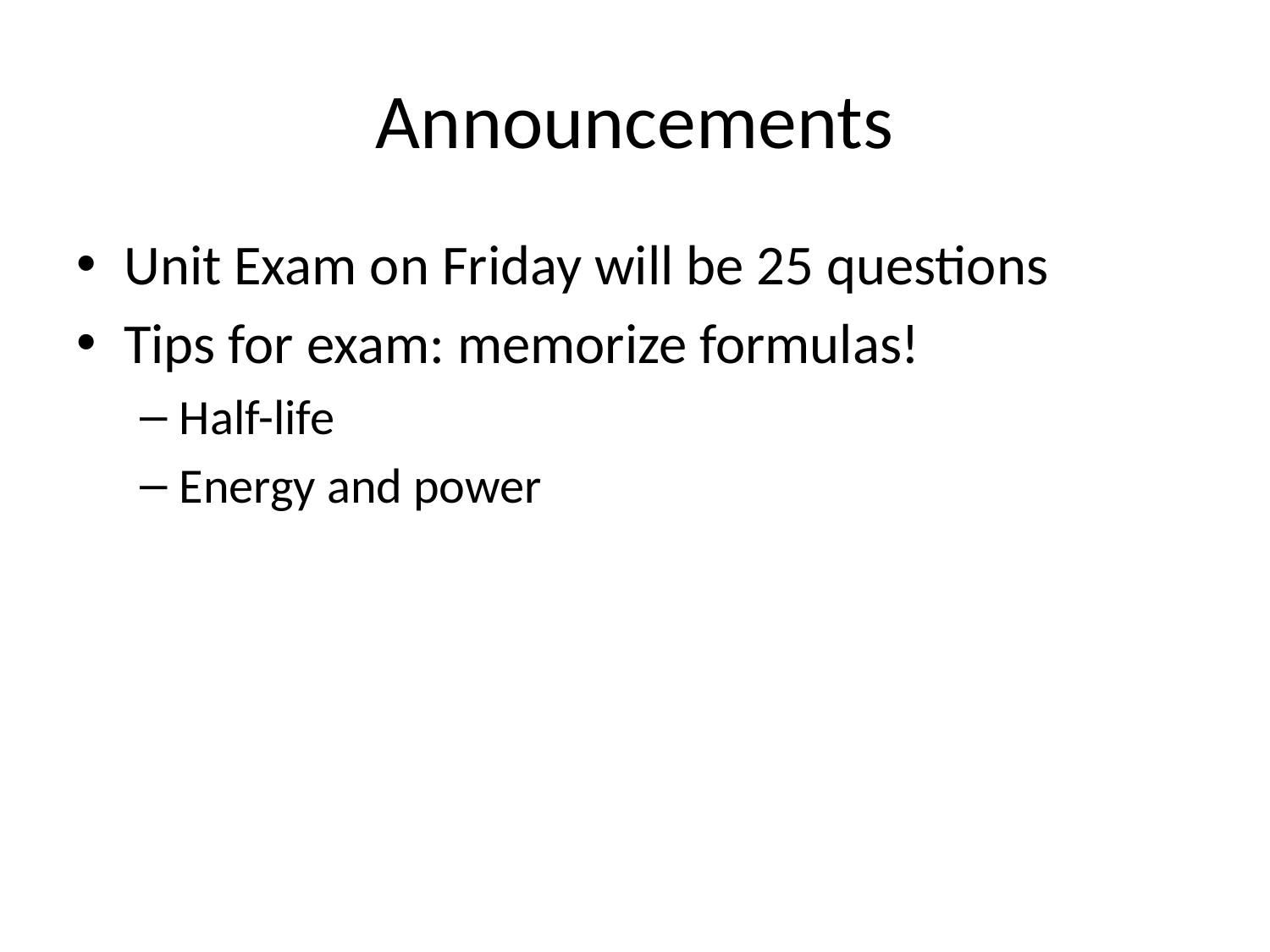

# Announcements
Unit Exam on Friday will be 25 questions
Tips for exam: memorize formulas!
Half-life
Energy and power